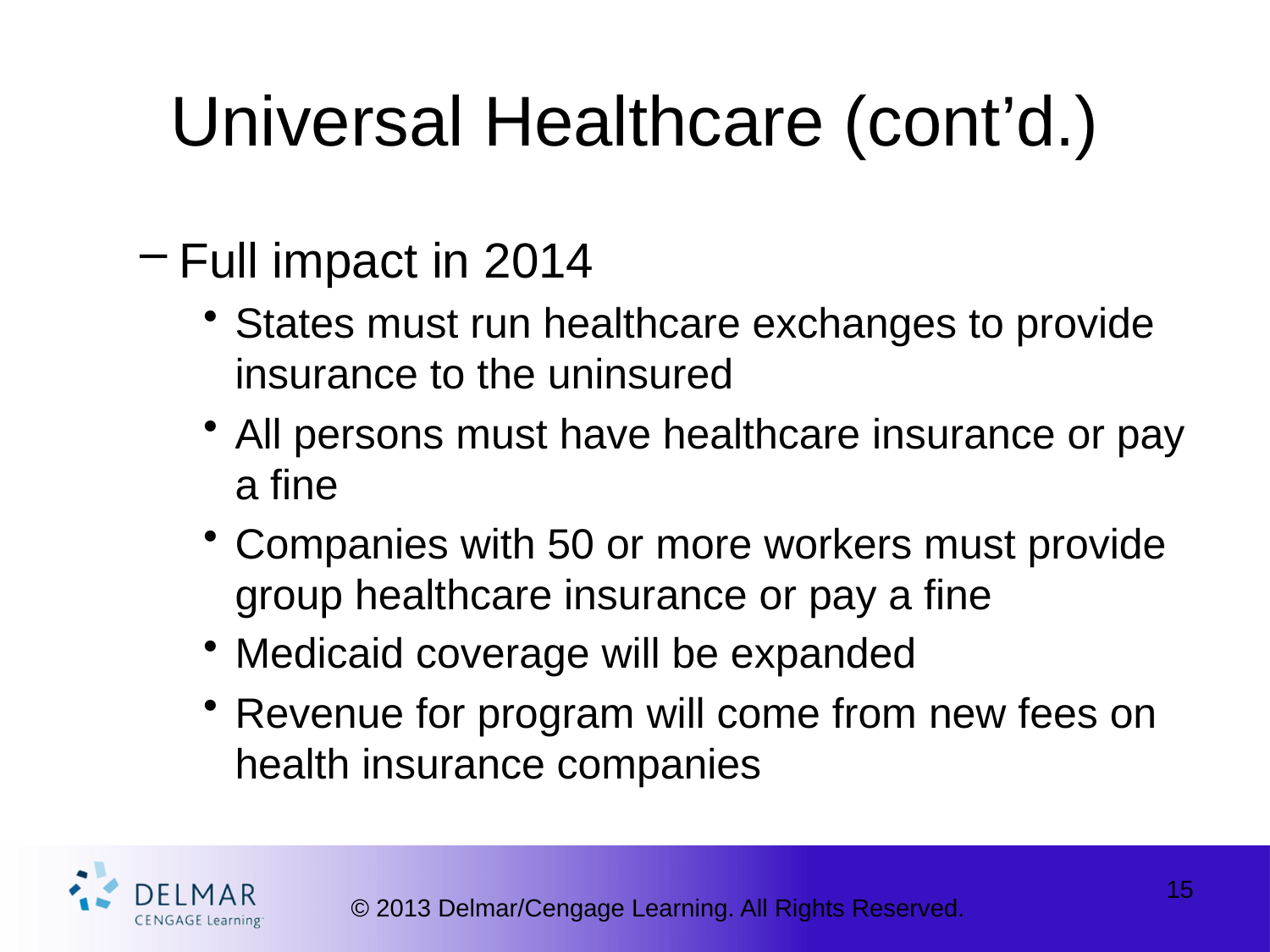

# Universal Healthcare (cont’d.)
Full impact in 2014
States must run healthcare exchanges to provide insurance to the uninsured
All persons must have healthcare insurance or pay a fine
Companies with 50 or more workers must provide group healthcare insurance or pay a fine
Medicaid coverage will be expanded
Revenue for program will come from new fees on health insurance companies
15